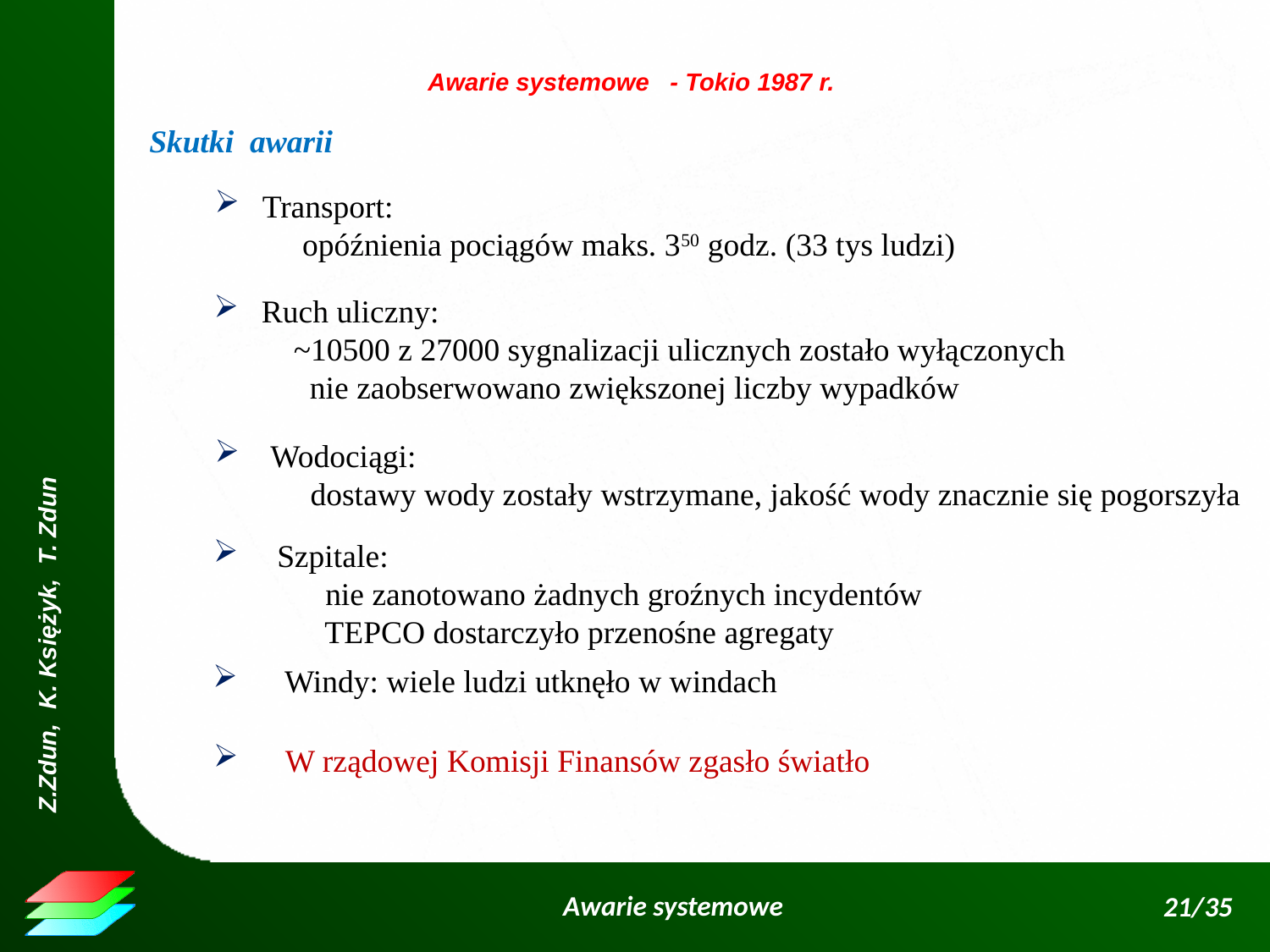

Awarie systemowe   - Tokio 1987 r.
Skutki  awarii
Transport:
     opóźnienia pociągów maks. 350 godz. (33 tys ludzi)
Ruch uliczny:
    ~10500 z 27000 sygnalizacji ulicznych zostało wyłączonych
      nie zaobserwowano zwiększonej liczby wypadków

 Wodociągi:
      dostawy wody zostały wstrzymane, jakość wody znacznie się pogorszyła
  Szpitale:
        nie zanotowano żadnych groźnych incydentów
        TEPCO dostarczyło przenośne agregaty
   Windy: wiele ludzi utknęło w windach
   W rządowej Komisji Finansów zgasło światło